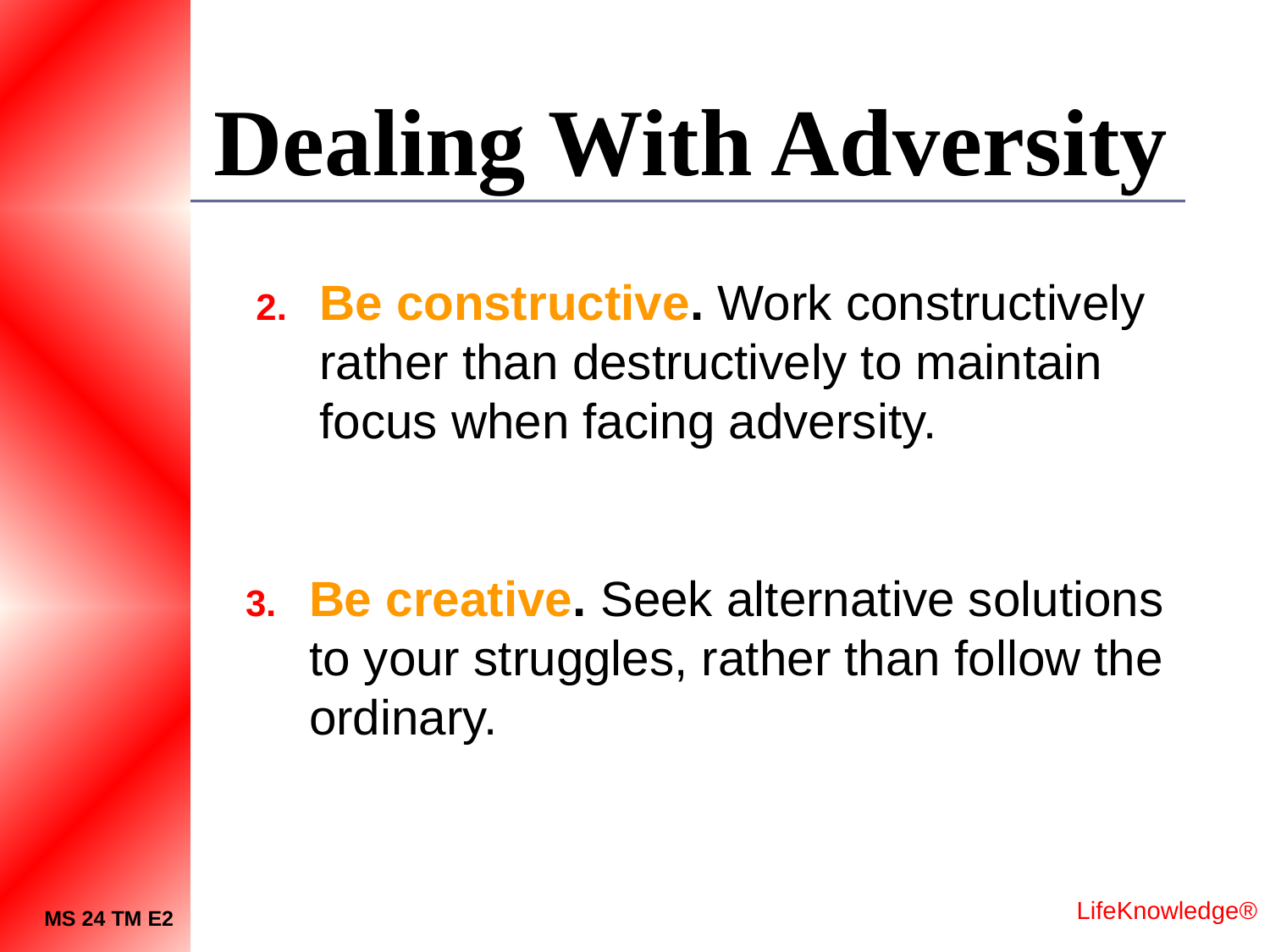

# Dealing With Adversity
Be constructive. Work constructively rather than destructively to maintain focus when facing adversity.
Be creative. Seek alternative solutions to your struggles, rather than follow the ordinary.
LifeKnowledge®
MS 24 TM E2